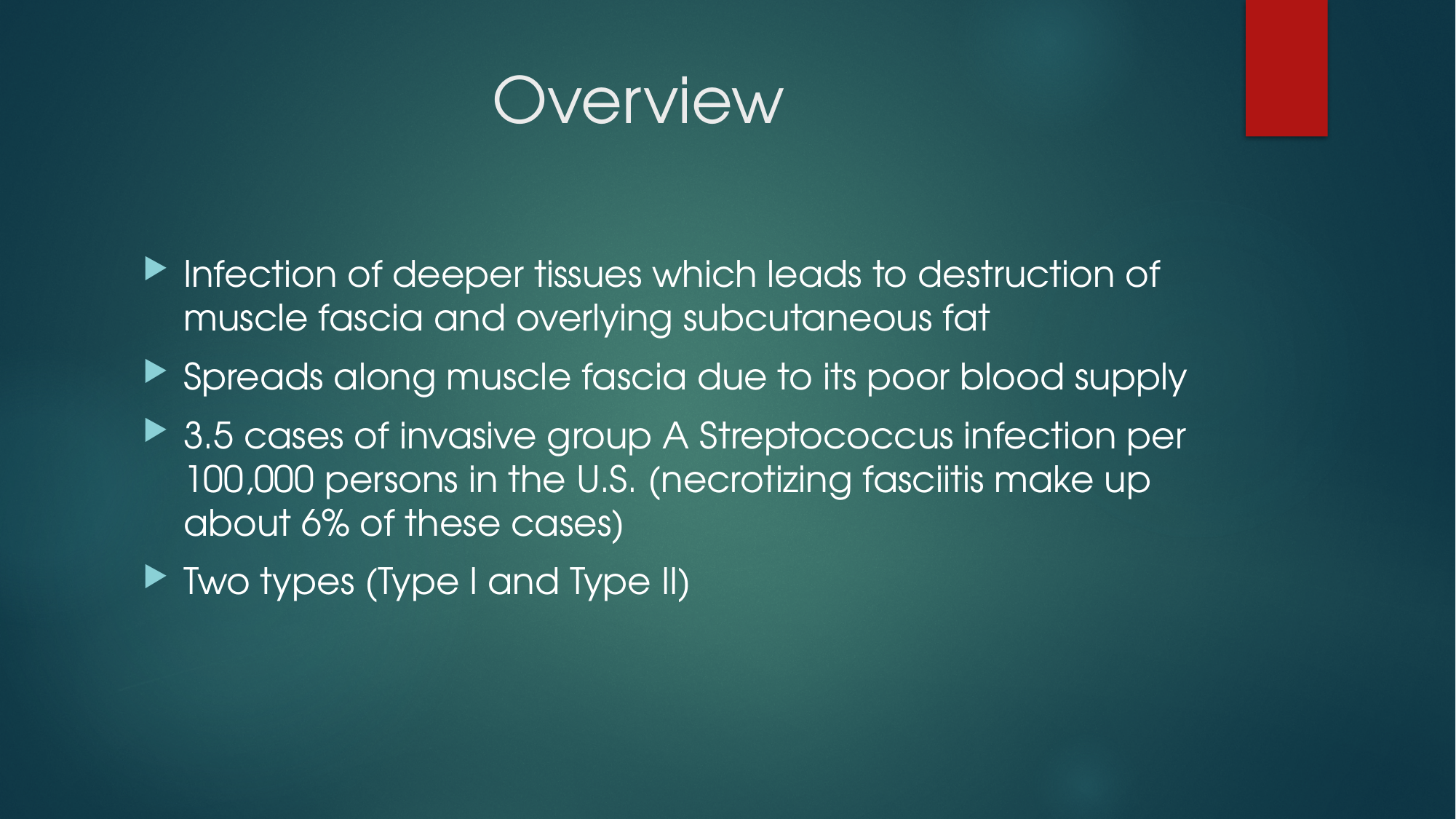

# Overview
Infection of deeper tissues which leads to destruction of muscle fascia and overlying subcutaneous fat
Spreads along muscle fascia due to its poor blood supply
3.5 cases of invasive group A Streptococcus infection per 100,000 persons in the U.S. (necrotizing fasciitis make up about 6% of these cases)
Two types (Type I and Type II)